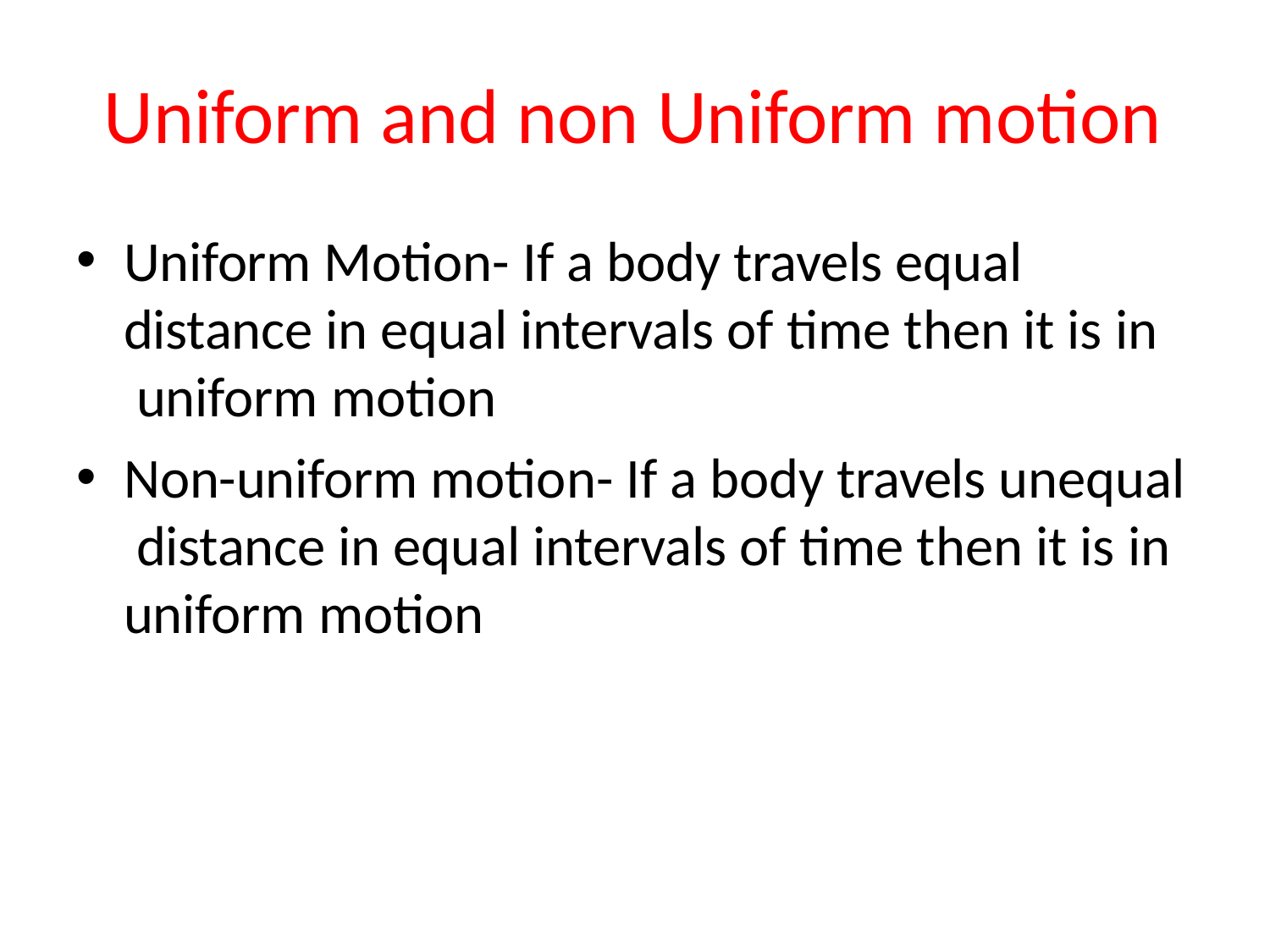

# Uniform and non Uniform motion
Uniform Motion- If a body travels equal  distance in equal intervals of time then it is in  uniform motion
Non-uniform motion- If a body travels unequal  distance in equal intervals of time then it is in  uniform motion